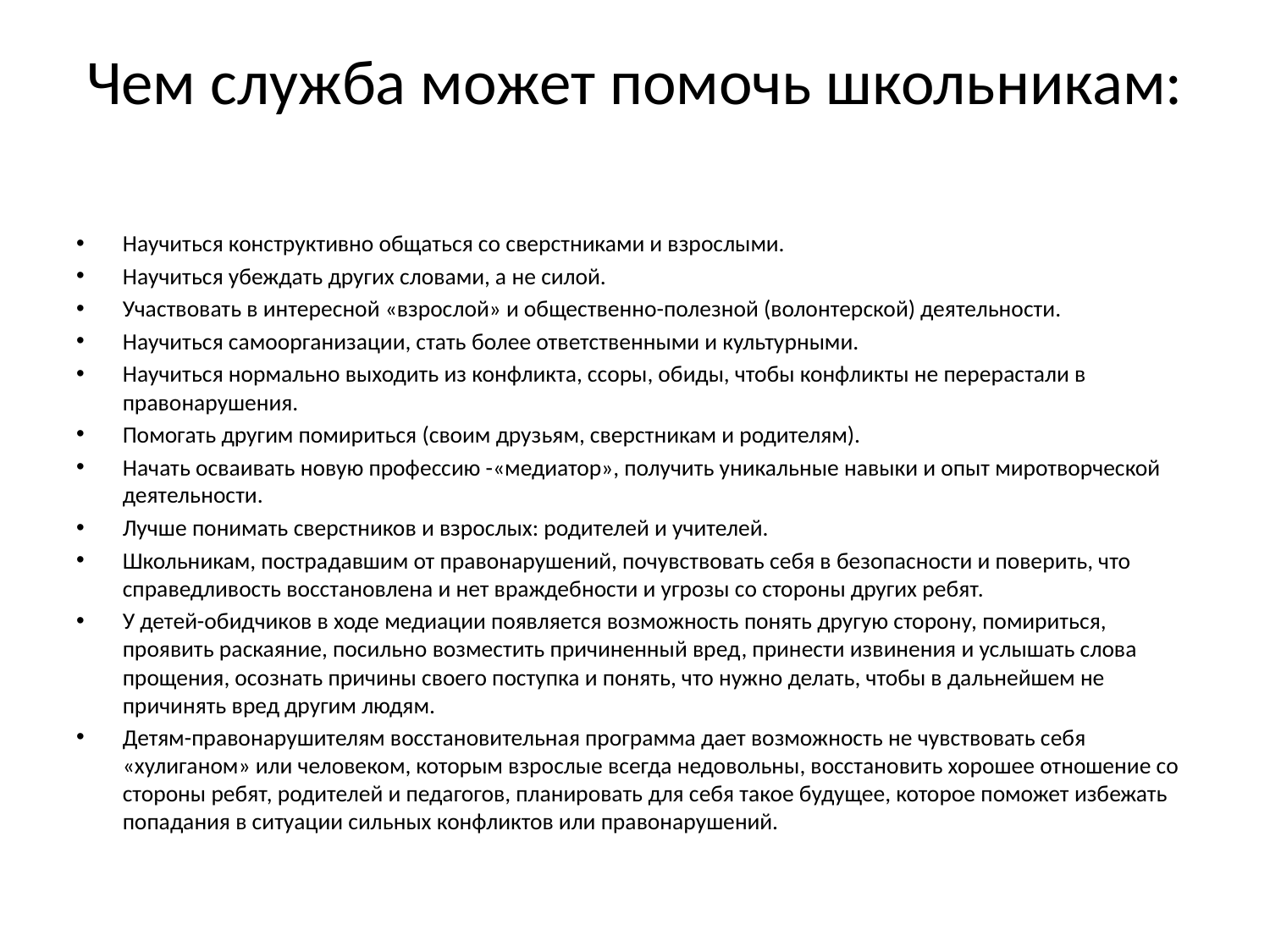

# Чем служба может помочь школьникам:
Научиться конструктивно общаться со сверстниками и взрослыми.
Научиться убеждать других словами, а не силой.
Участвовать в интересной «взрослой» и общественно-полезной (волонтерской) деятельности.
Научиться самоорганизации, стать более ответственными и культурными.
Научиться нормально выходить из конфликта, ссоры, обиды, чтобы конфликты не перерастали в правонарушения.
Помогать другим помириться (своим друзьям, сверстникам и родителям).
Начать осваивать новую профессию -«медиатор», получить уникальные навыки и опыт миротворческой деятельности.
Лучше понимать сверстников и взрослых: родителей и учителей.
Школьникам, пострадавшим от правонарушений, почувствовать себя в безопасности и поверить, что справедливость восстановлена и нет враждебности и угрозы со стороны других ребят.
У детей-обидчиков в ходе медиации появляется возможность понять другую сторону, помириться, проявить раскаяние, посильно возместить причиненный вред, принести извинения и услышать слова прощения, осознать причины своего поступка и понять, что нужно делать, чтобы в дальнейшем не причинять вред другим людям.
Детям-правонарушителям восстановительная программа дает возможность не чувствовать себя «хулиганом» или человеком, которым взрослые всегда недовольны, восстановить хорошее отношение со стороны ребят, родителей и педагогов, планировать для себя такое будущее, которое поможет избежать попадания в ситуации сильных конфликтов или правонарушений.